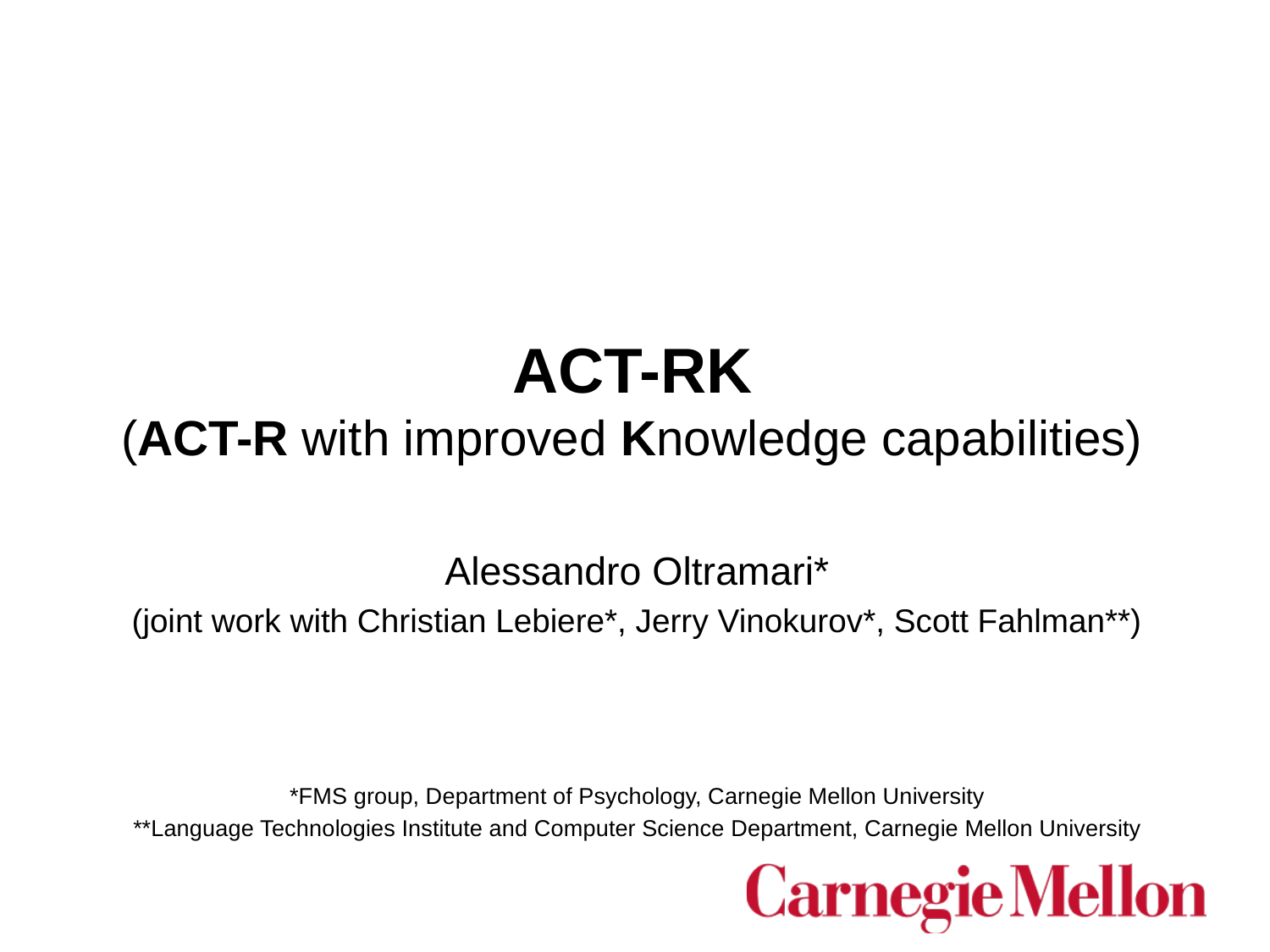

# ACT-RK (ACT-R with improved Knowledge capabilities)
Alessandro Oltramari*
(joint work with Christian Lebiere*, Jerry Vinokurov*, Scott Fahlman**)

*FMS group, Department of Psychology, Carnegie Mellon University
**Language Technologies Institute and Computer Science Department, Carnegie Mellon University